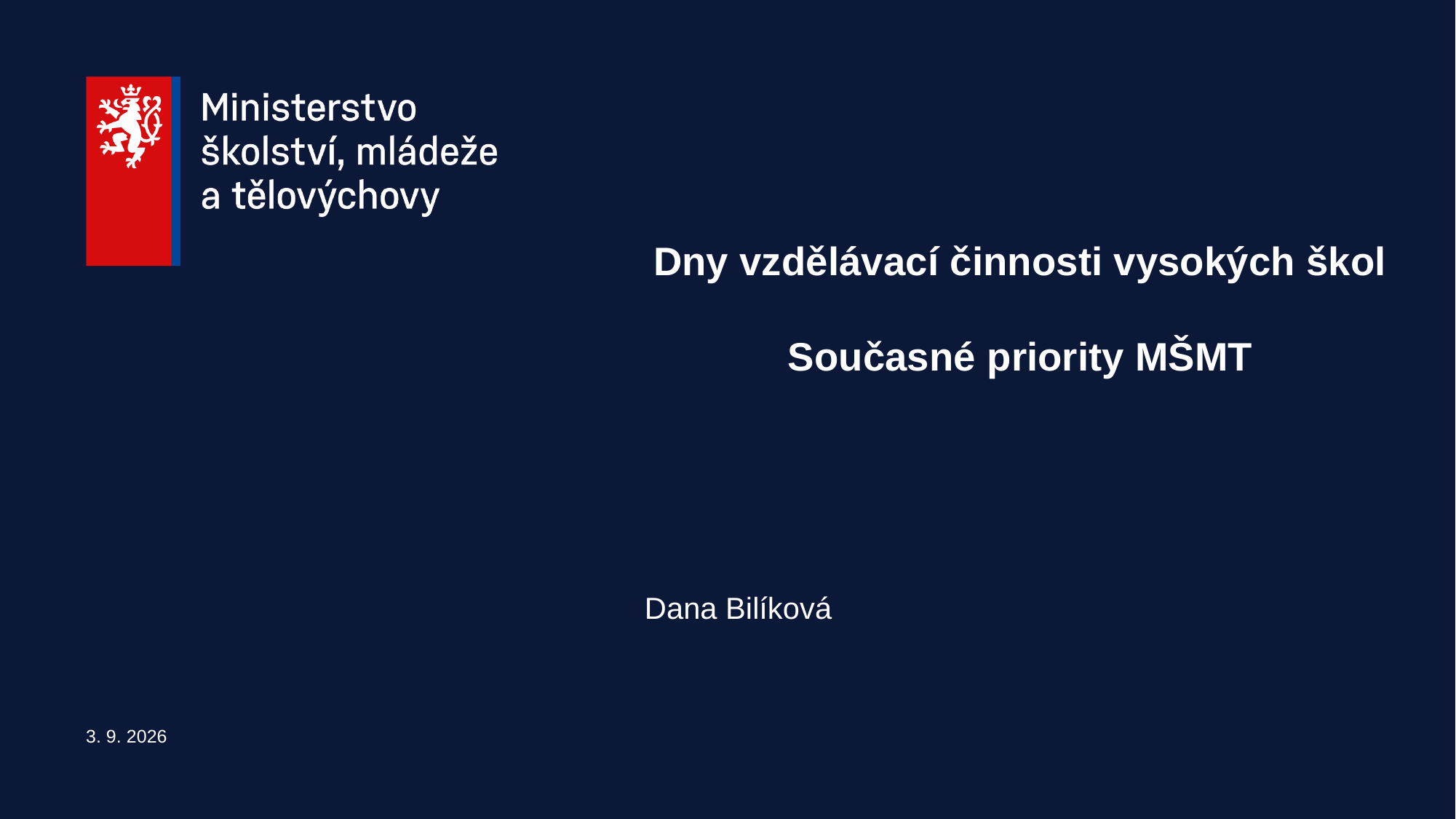

# Dny vzdělávací činnosti vysokých škol Současné priority MŠMT

Dana Bilíková

3. 9. 2026